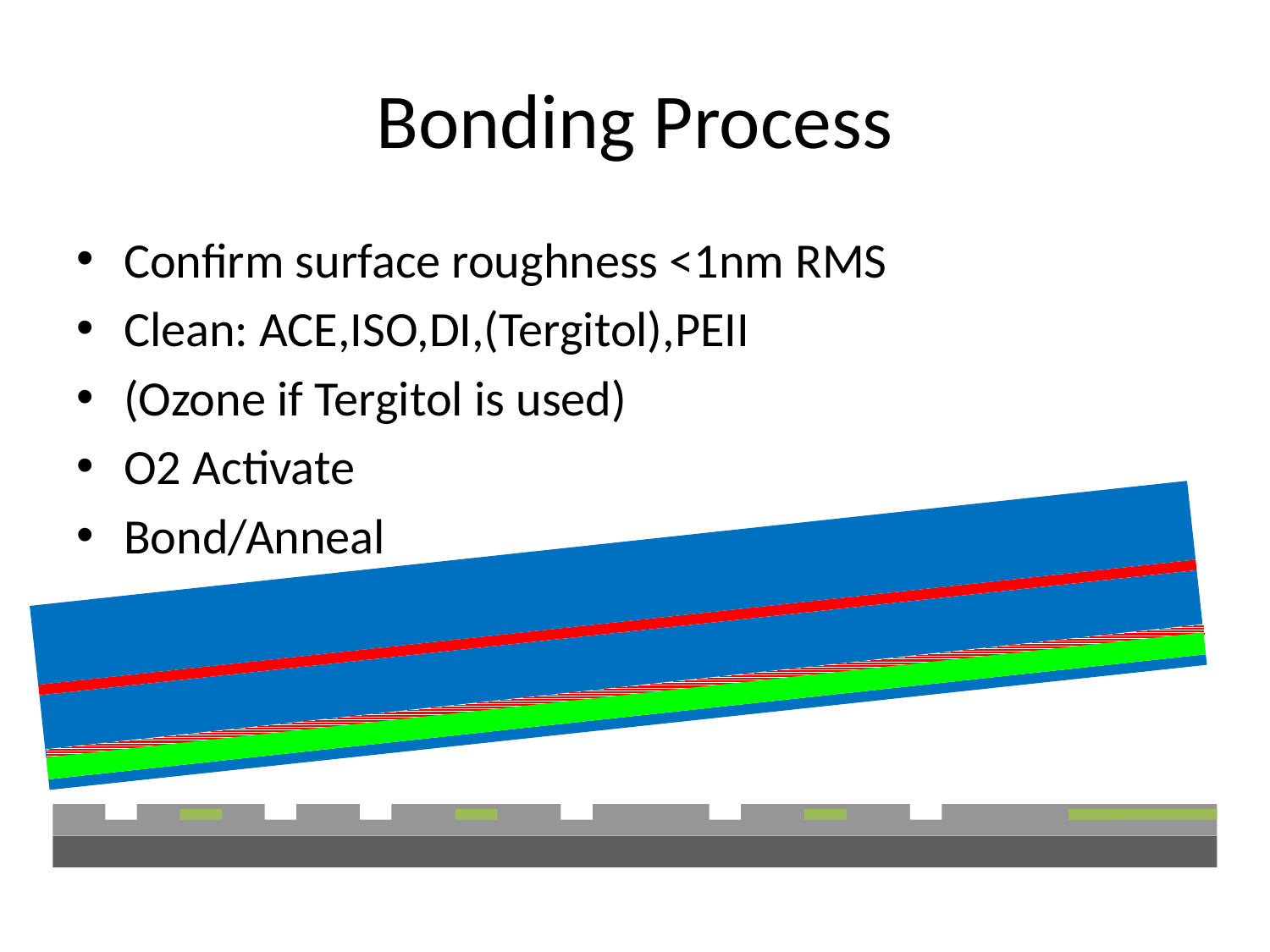

# Bonding Process
Confirm surface roughness <1nm RMS
Clean: ACE,ISO,DI,(Tergitol),PEII
(Ozone if Tergitol is used)
O2 Activate
Bond/Anneal